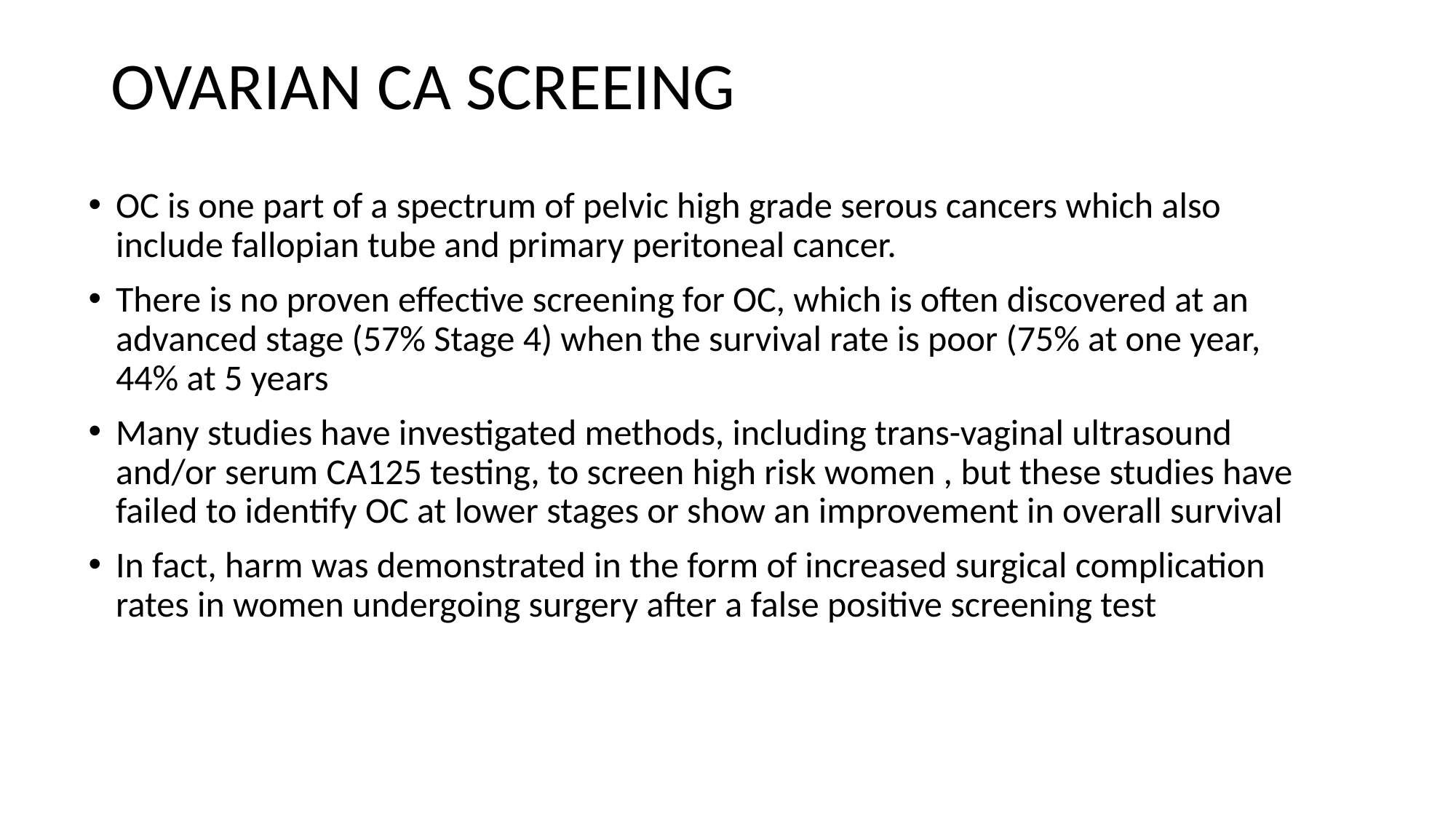

# OVARIAN CA SCREEING
OC is one part of a spectrum of pelvic high grade serous cancers which also include fallopian tube and primary peritoneal cancer.
There is no proven effective screening for OC, which is often discovered at an advanced stage (57% Stage 4) when the survival rate is poor (75% at one year, 44% at 5 years
Many studies have investigated methods, including trans-vaginal ultrasound and/or serum CA125 testing, to screen high risk women , but these studies have failed to identify OC at lower stages or show an improvement in overall survival
In fact, harm was demonstrated in the form of increased surgical complication rates in women undergoing surgery after a false positive screening test